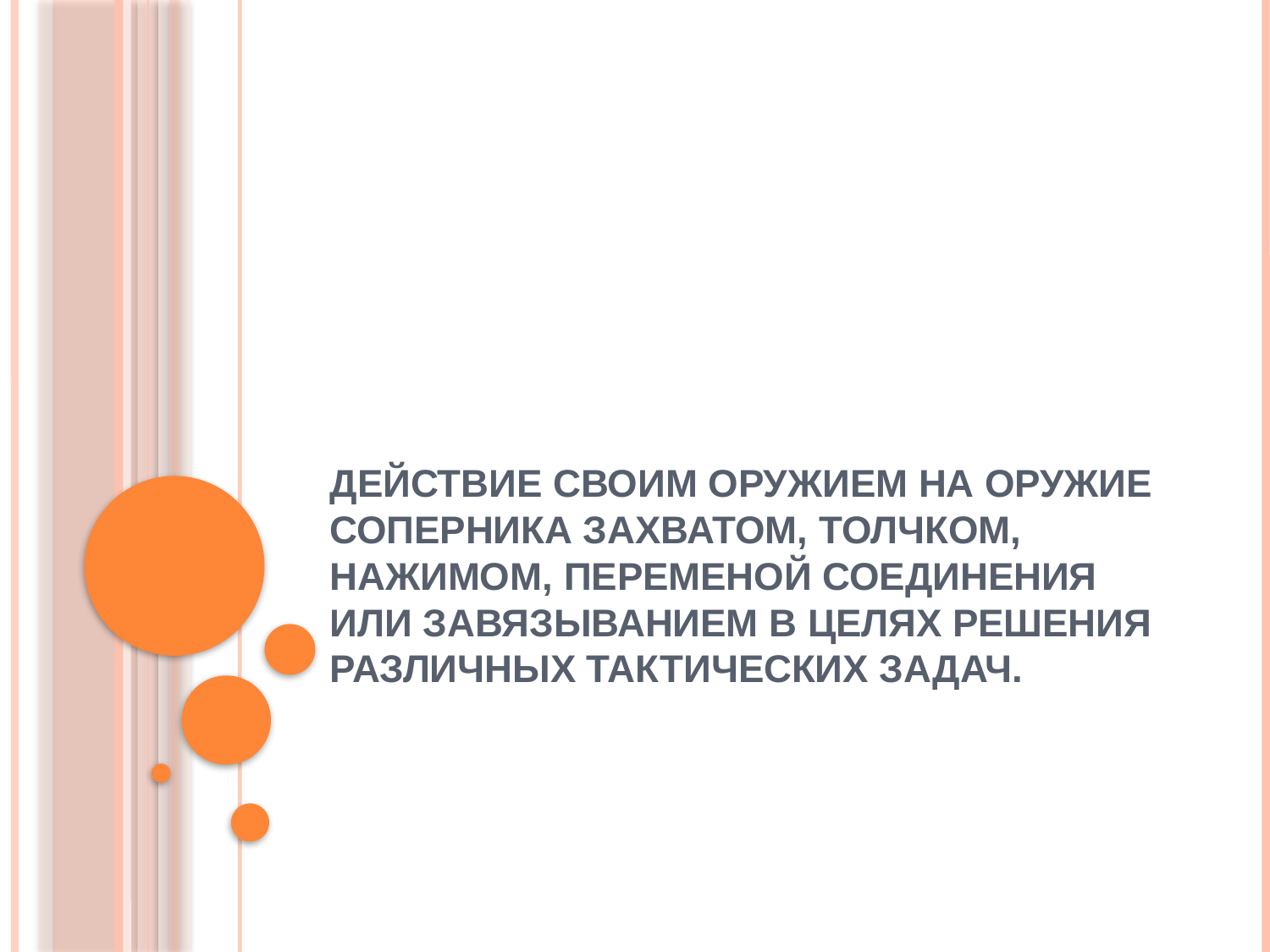

# Действие своим оружием на оружие соперника захватом, толчком, нажимом, переменой соединения или завязыванием в целях решения различных тактических задач.